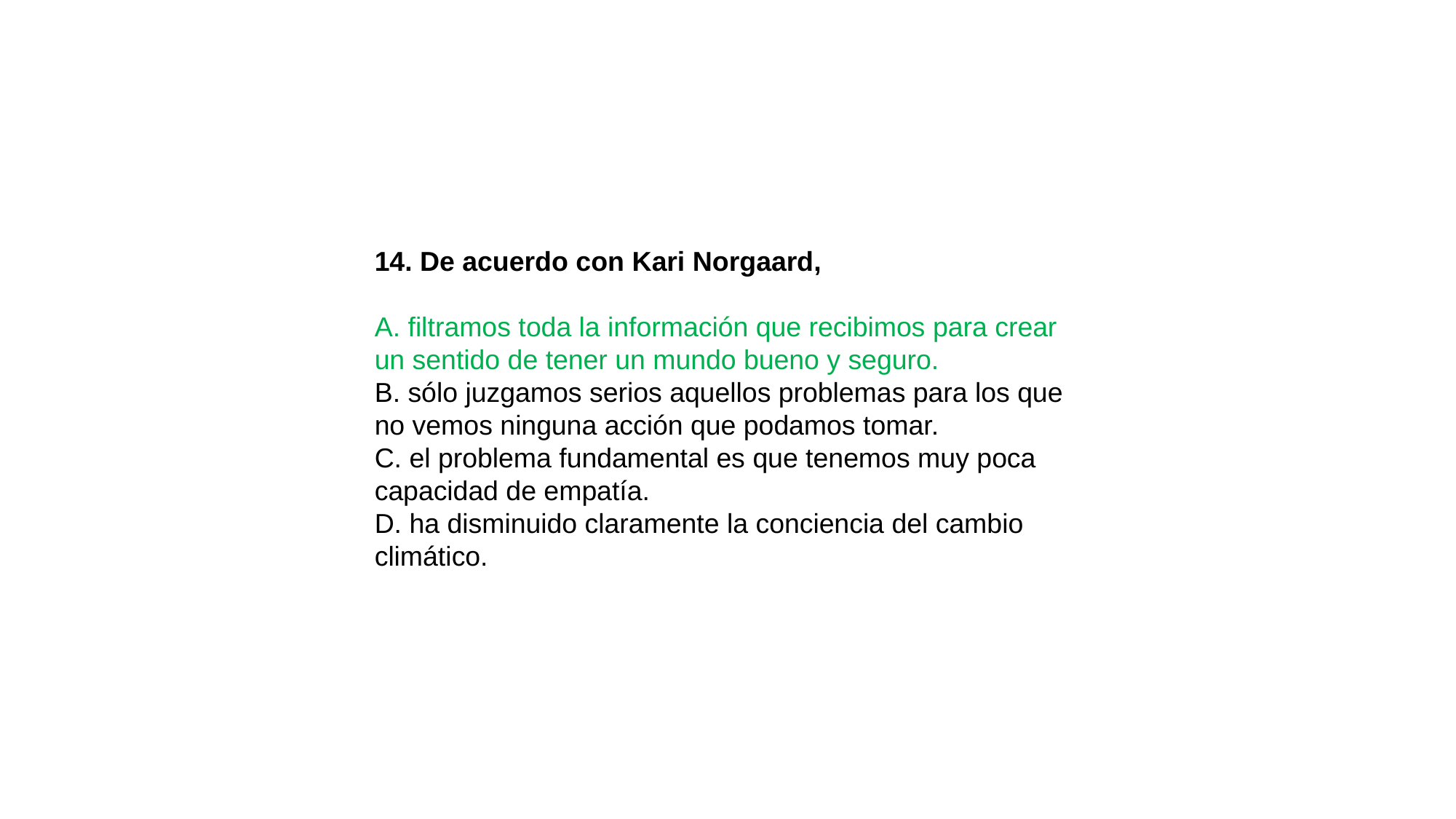

14. De acuerdo con Kari Norgaard,

A. filtramos toda la información que recibimos para crear un sentido de tener un mundo bueno y seguro.
B. sólo juzgamos serios aquellos problemas para los que no vemos ninguna acción que podamos tomar.
C. el problema fundamental es que tenemos muy poca capacidad de empatía.
D. ha disminuido claramente la conciencia del cambio climático.